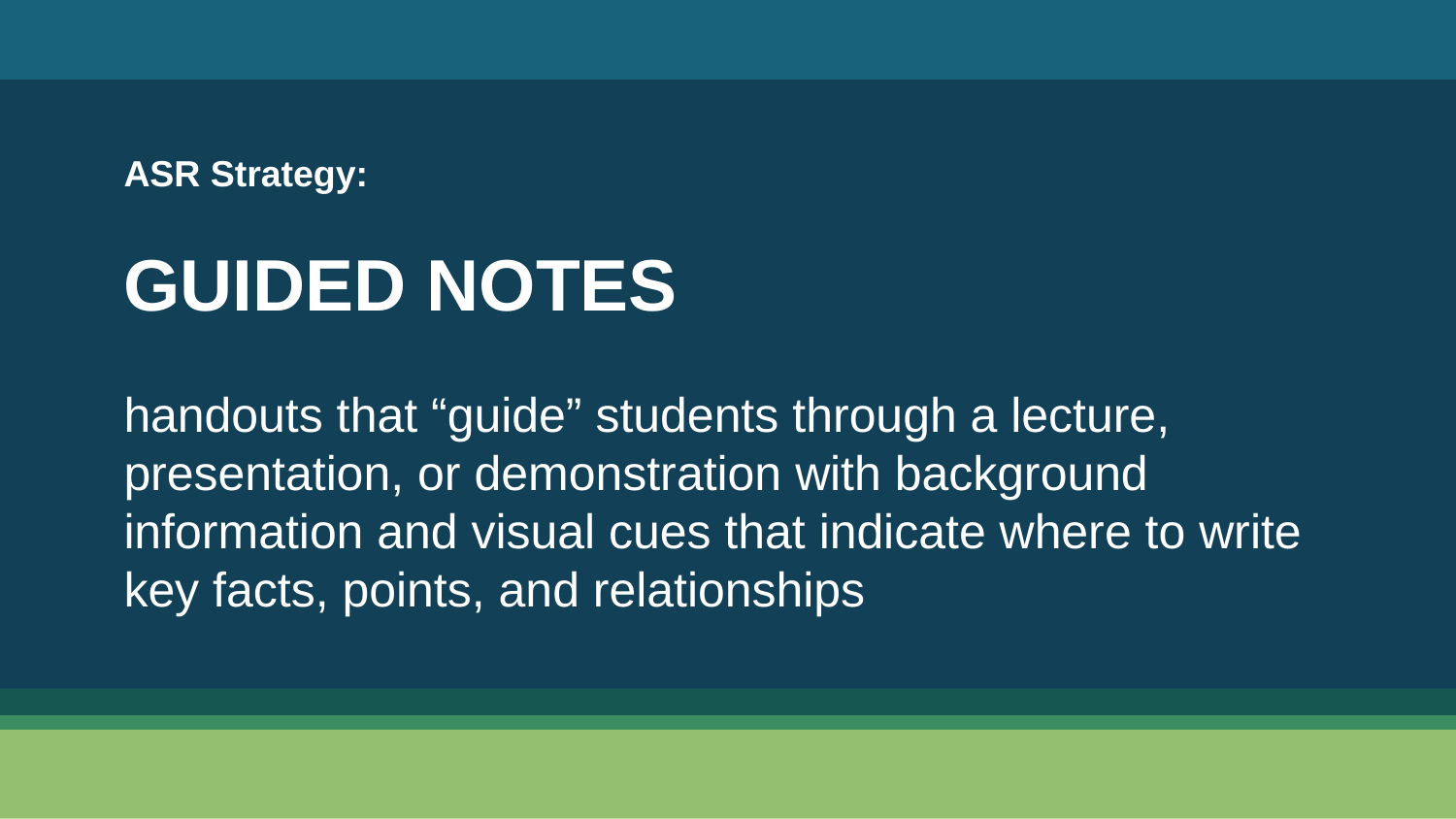

ASR Strategy:

GUIDED NOTES

handouts that “guide” students through a lecture, presentation, or demonstration with background information and visual cues that indicate where to write key facts, points, and relationships